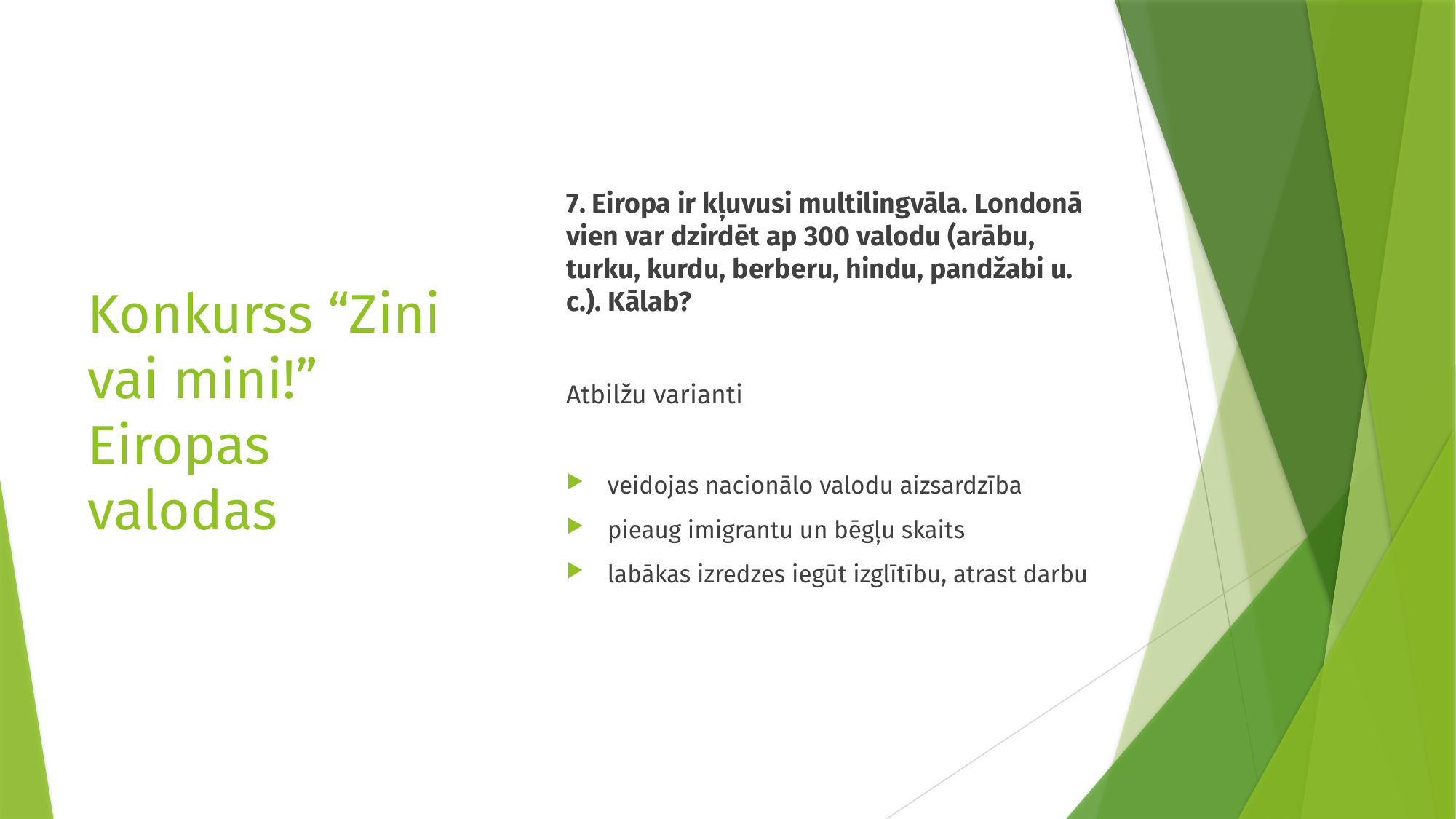

# Konkurss “Zini vai mini!” Eiropas valodas
7. Eiropa ir kļuvusi multilingvāla. Londonā vien var dzirdēt ap 300 valodu (arābu, turku, kurdu, berberu, hindu, pandžabi u. c.). Kālab?

Atbilžu varianti

veidojas nacionālo valodu aizsardzība
pieaug imigrantu un bēgļu skaits
labākas izredzes iegūt izglītību, atrast darbu